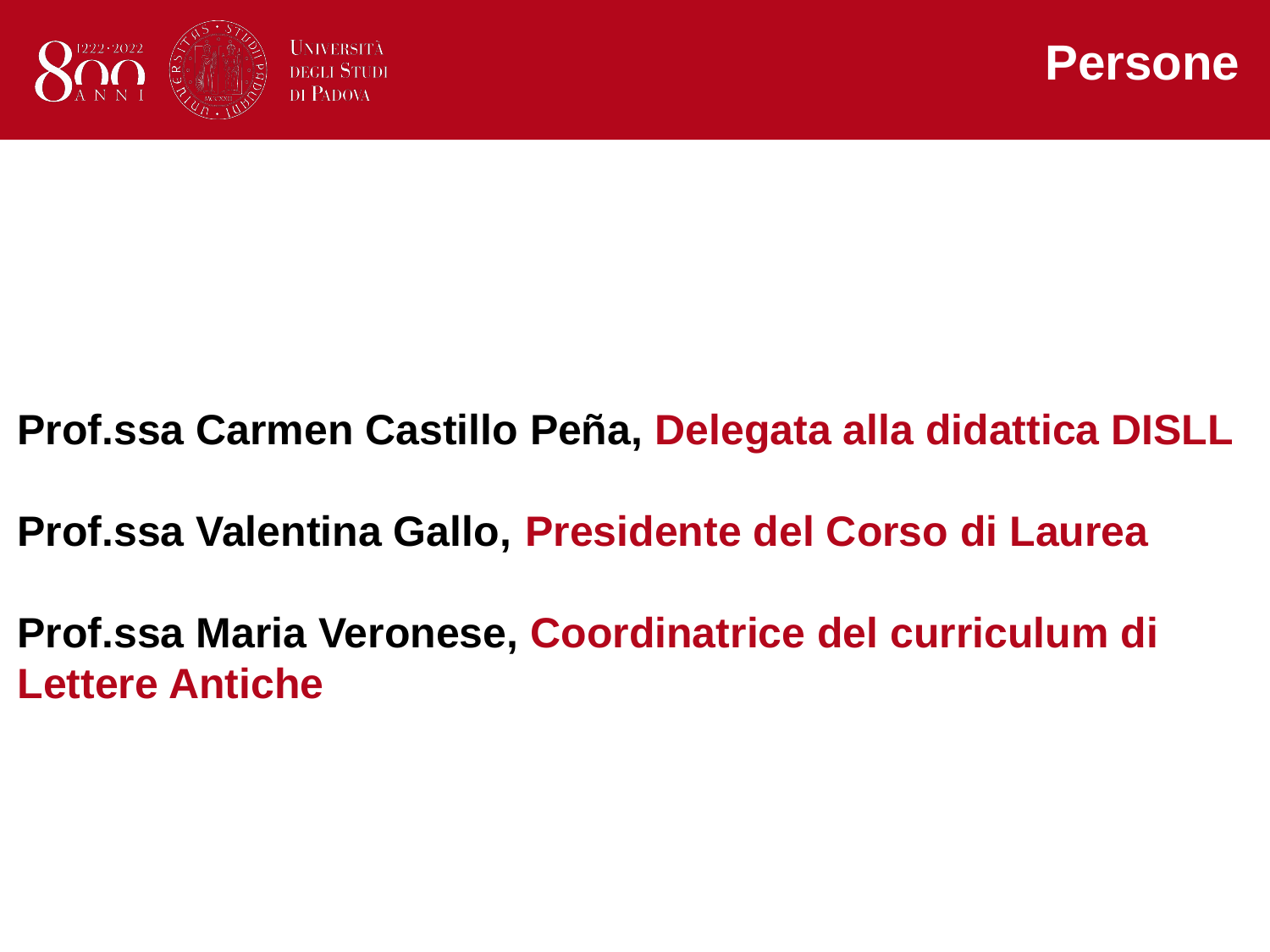

Persone

Prof.ssa Carmen Castillo Peña, Delegata alla didattica DISLL

Prof.ssa Valentina Gallo, 	Presidente del Corso di Laurea

Prof.ssa Maria Veronese, Coordinatrice del curriculum di Lettere Antiche